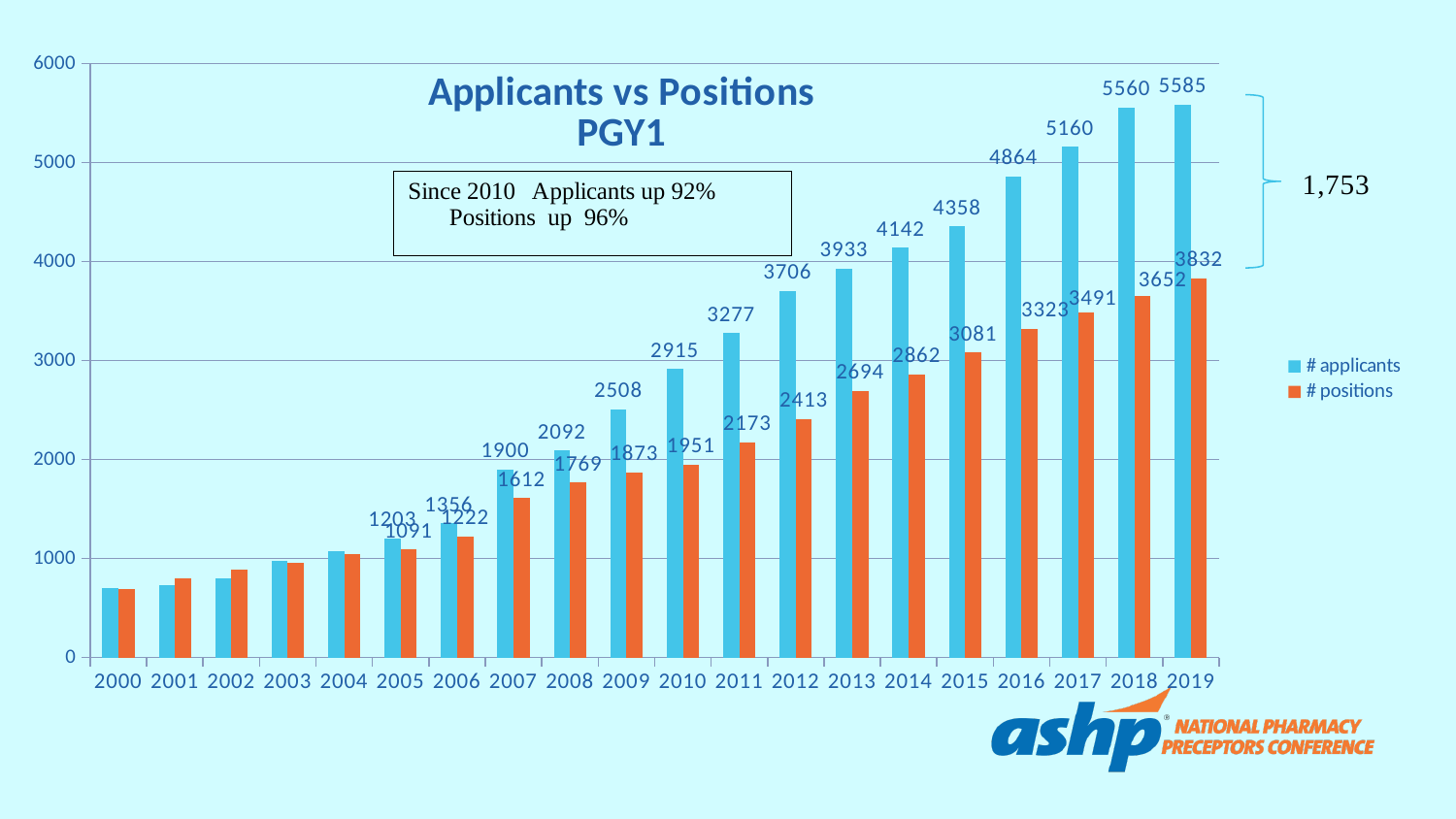

### Chart: Applicants vs Positions
PGY1

| Category | # applicants | # positions |
|---|---|---|
| 2000 | 703.0 | 697.0 |
| 2001 | 729.0 | 804.0 |
| 2002 | 802.0 | 887.0 |
| 2003 | 974.0 | 953.0 |
| 2004 | 1079.0 | 1041.0 |
| 2005 | 1203.0 | 1091.0 |
| 2006 | 1356.0 | 1222.0 |
| 2007 | 1900.0 | 1612.0 |
| 2008 | 2092.0 | 1769.0 |
| 2009 | 2508.0 | 1873.0 |
| 2010 | 2915.0 | 1951.0 |
| 2011 | 3277.0 | 2173.0 |
| 2012 | 3706.0 | 2413.0 |
| 2013 | 3933.0 | 2694.0 |
| 2014 | 4142.0 | 2862.0 |
| 2015 | 4358.0 | 3081.0 |
| 2016 | 4864.0 | 3323.0 |
| 2017 | 5160.0 | 3491.0 |
| 2018 | 5560.0 | 3652.0 |
| 2019 | 5585.0 | 3832.0 |